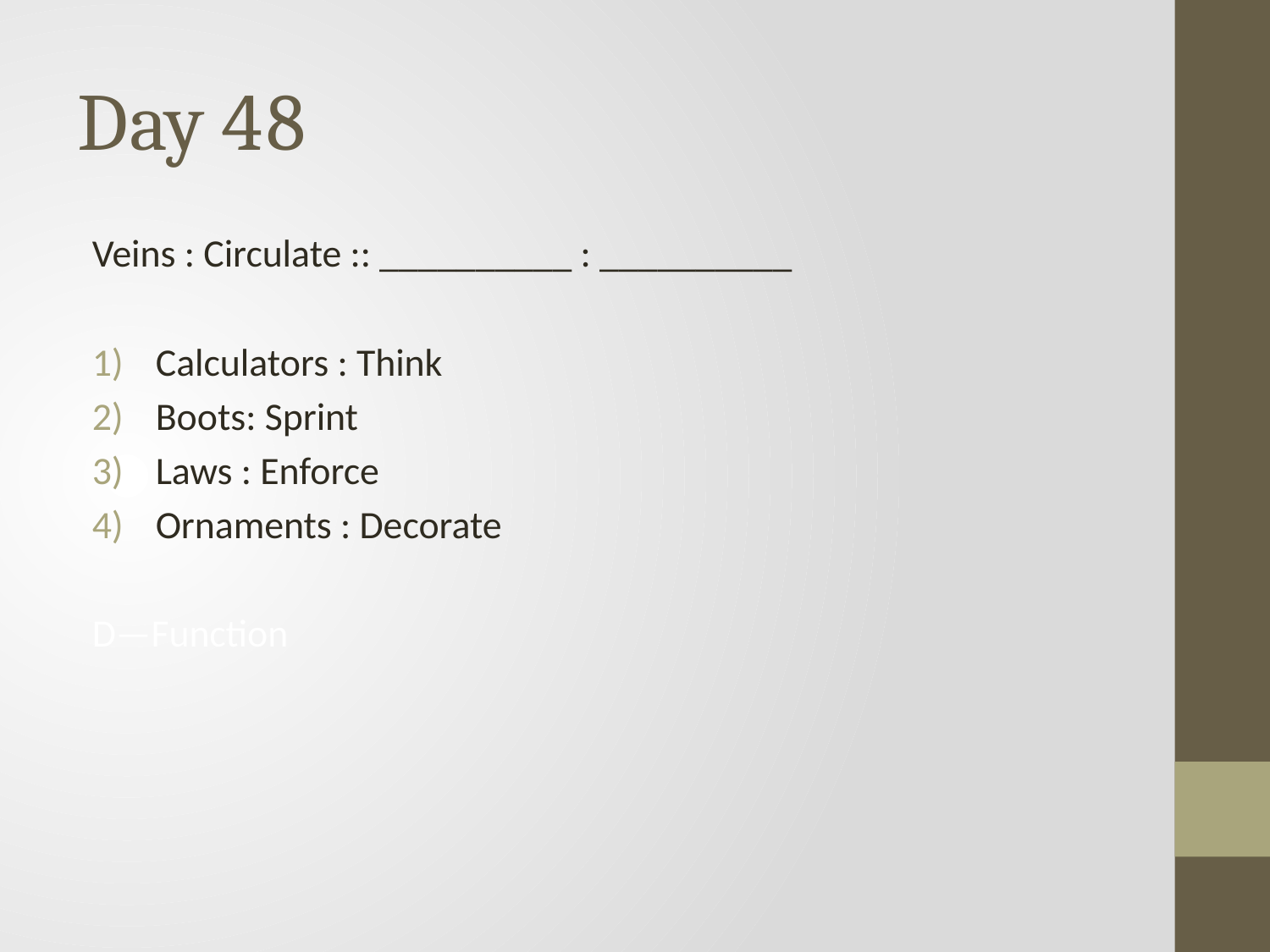

# Day 48
Veins : Circulate :: __________ : __________

Calculators : Think
Boots: Sprint
Laws : Enforce
Ornaments : Decorate

D—Function